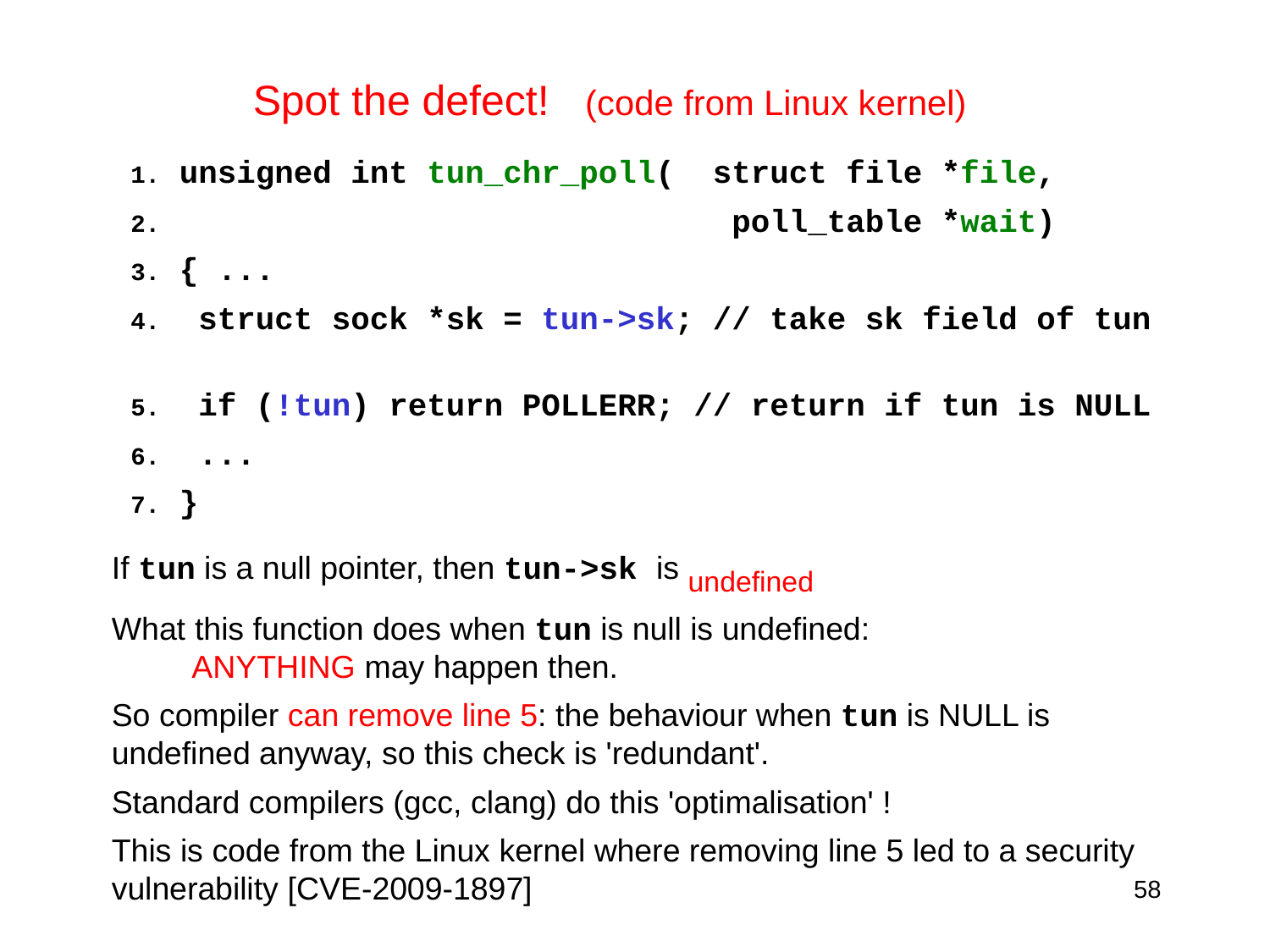

# Spot the defect!   (code from Linux kernel)
 1. unsigned int tun_chr_poll(  struct file *file,
 2.                              poll_table *wait)
 3. { ...
 4.  struct sock *sk = tun->sk; // take sk field of tun
 5.  if (!tun) return POLLERR; // return if tun is NULL
 6.  ...
 7. }
If tun is a null pointer, then tun->sk is undefined
What this function does when tun is null is undefined:                                           ANYTHING may happen then.
So compiler can remove line 5: the behaviour when tun is NULL is undefined anyway, so this check is 'redundant'.
Standard compilers (gcc, clang) do this 'optimalisation' !
This is code from the Linux kernel where removing line 5 led to a security vulnerability [CVE-2009-1897]

58